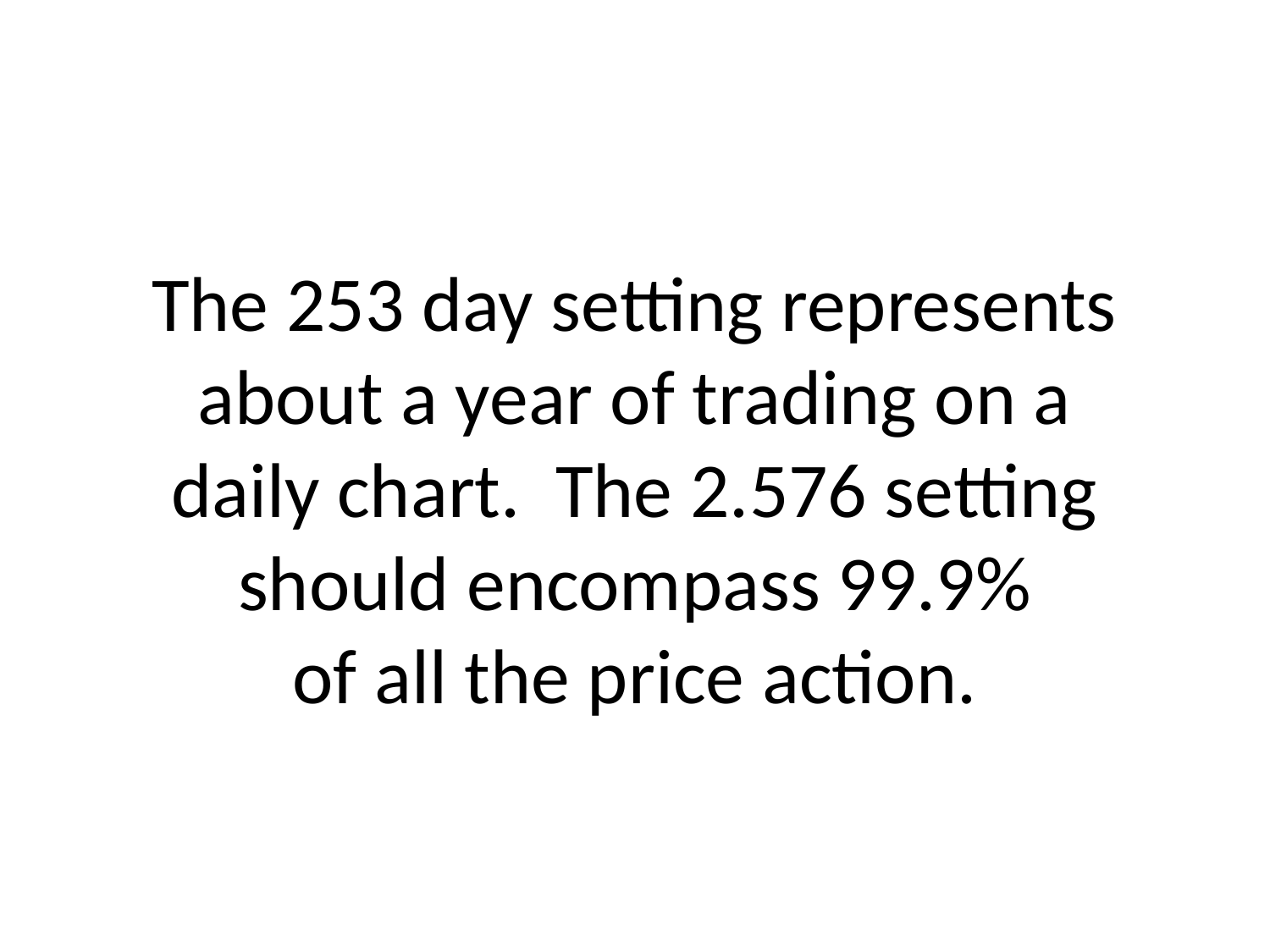

# The 253 day setting represents about a year of trading on a daily chart.  The 2.576 setting should encompass 99.9% of all the price action.